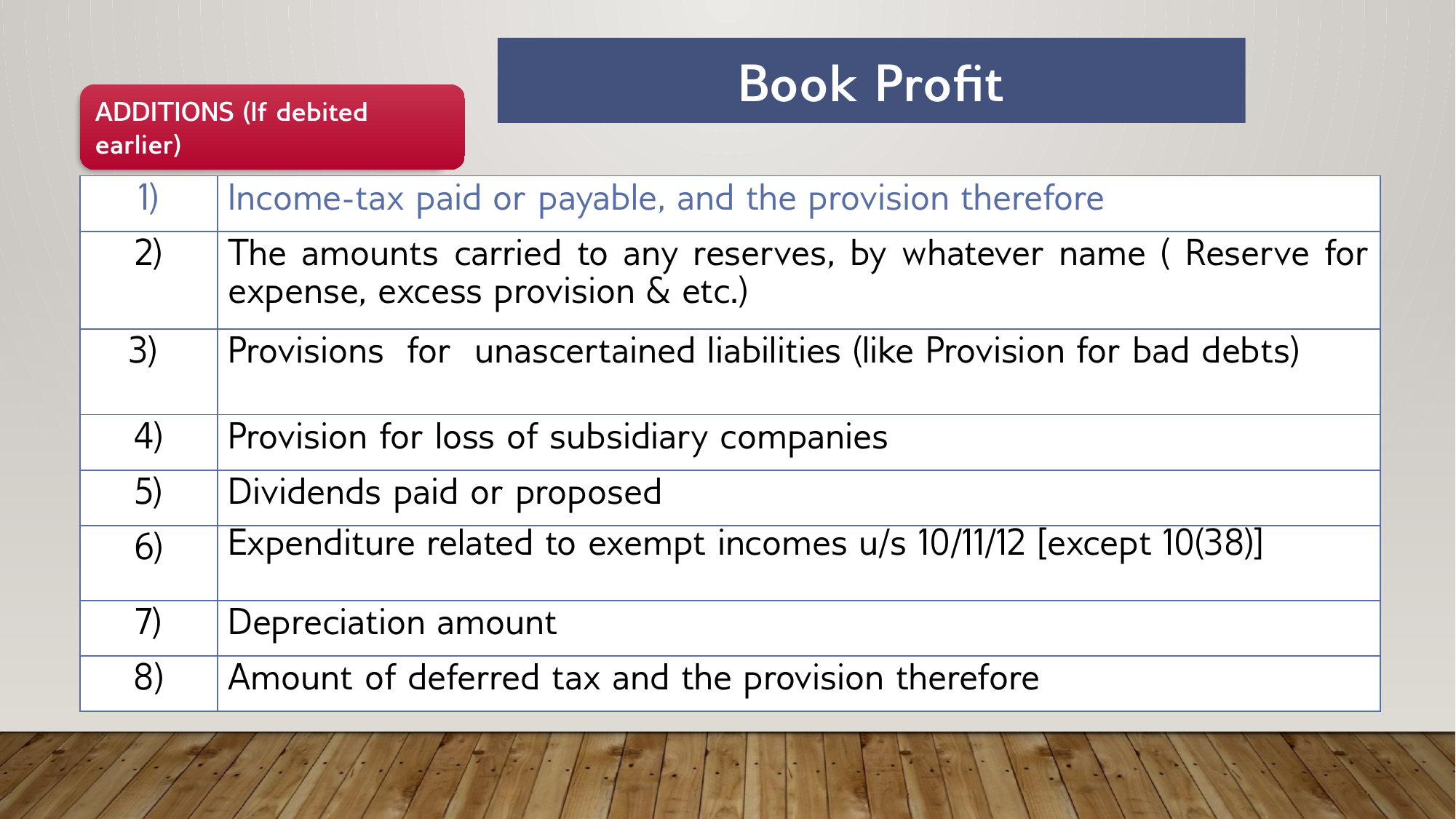

Book Profit
ADDITIONS (If debited earlier)
| 1) | Income-tax paid or payable, and the provision therefore |
| --- | --- |
| 2) | The amounts carried to any reserves, by whatever name ( Reserve for expense, excess provision & etc.) |
| 3) | Provisions for unascertained liabilities (like Provision for bad debts) |
| 4) | Provision for loss of subsidiary companies |
| 5) | Dividends paid or proposed |
| 6) | Expenditure related to exempt incomes u/s 10/11/12 [except 10(38)] |
| 7) | Depreciation amount |
| 8) | Amount of deferred tax and the provision therefore |